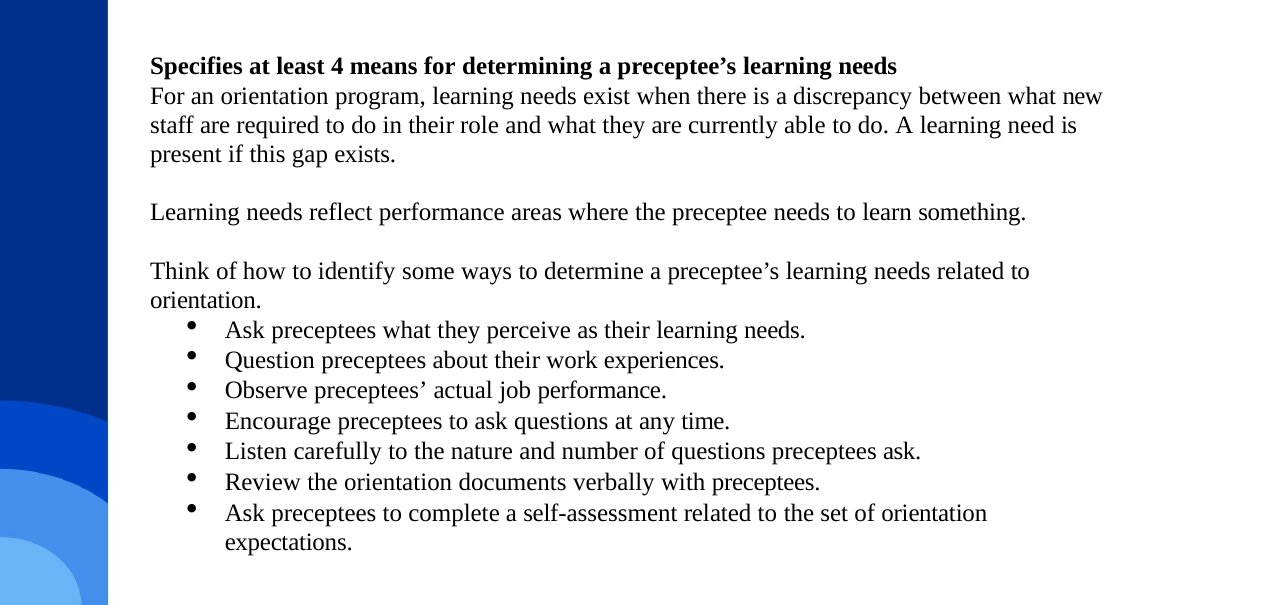

Specifies at least 4 means for determining a preceptee’s learning needs
For an orientation program, learning needs exist when there is a discrepancy between what new staff are required to do in their role and what they are currently able to do. A learning need is present if this gap exists.

Learning needs reflect performance areas where the preceptee needs to learn something.

Think of how to identify some ways to determine a preceptee’s learning needs related to orientation.
Ask preceptees what they perceive as their learning needs.
Question preceptees about their work experiences.
Observe preceptees’ actual job performance.
Encourage preceptees to ask questions at any time.
Listen carefully to the nature and number of questions preceptees ask.
Review the orientation documents verbally with preceptees.
Ask preceptees to complete a self-assessment related to the set of orientation expectations.